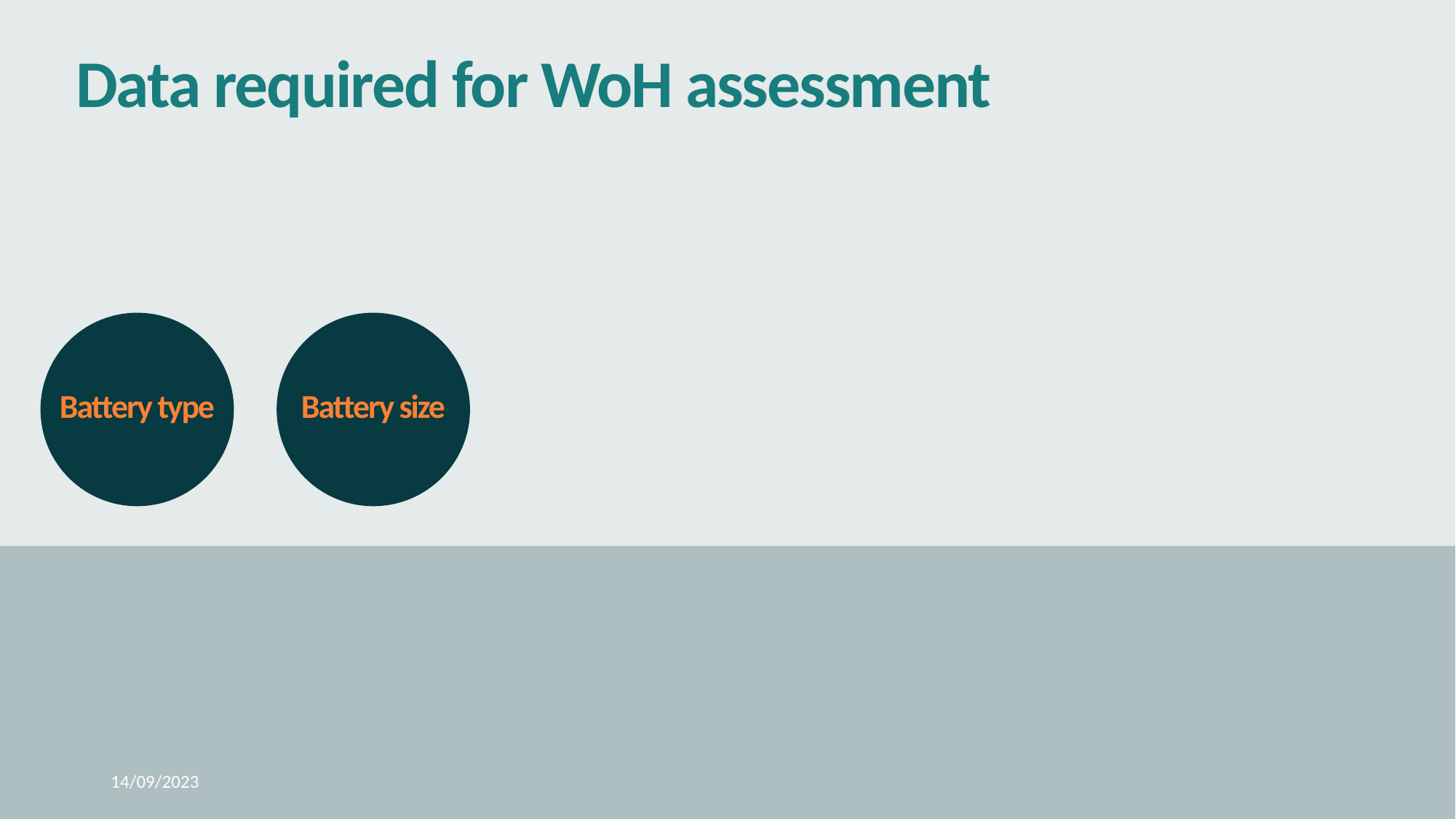

# Data required for WoH assessment
Battery type
Battery size

14/09/2023
80